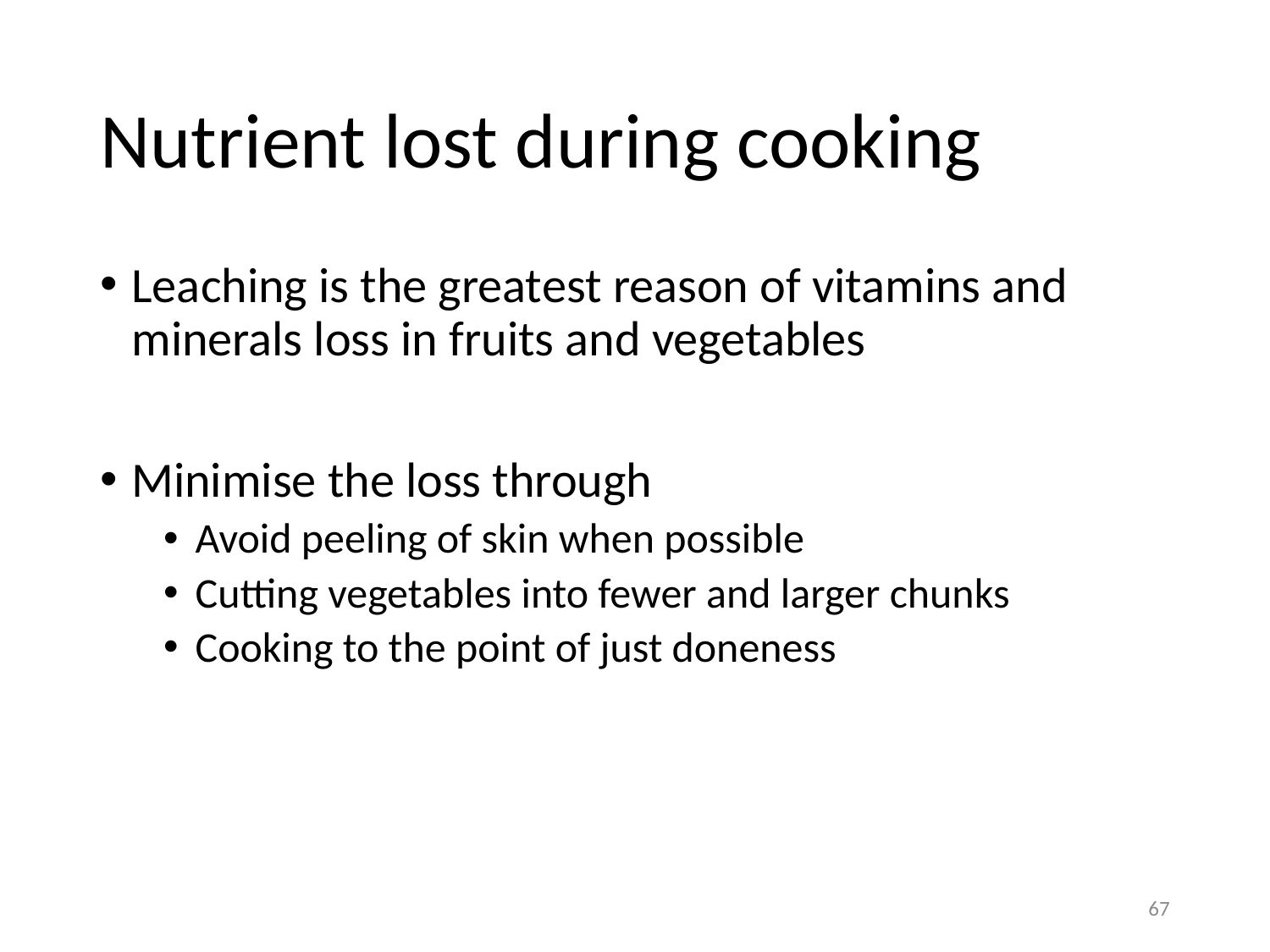

# Nutrient lost during cooking
Leaching is the greatest reason of vitamins and minerals loss in fruits and vegetables

Minimise the loss through
Avoid peeling of skin when possible
Cutting vegetables into fewer and larger chunks
Cooking to the point of just doneness
67